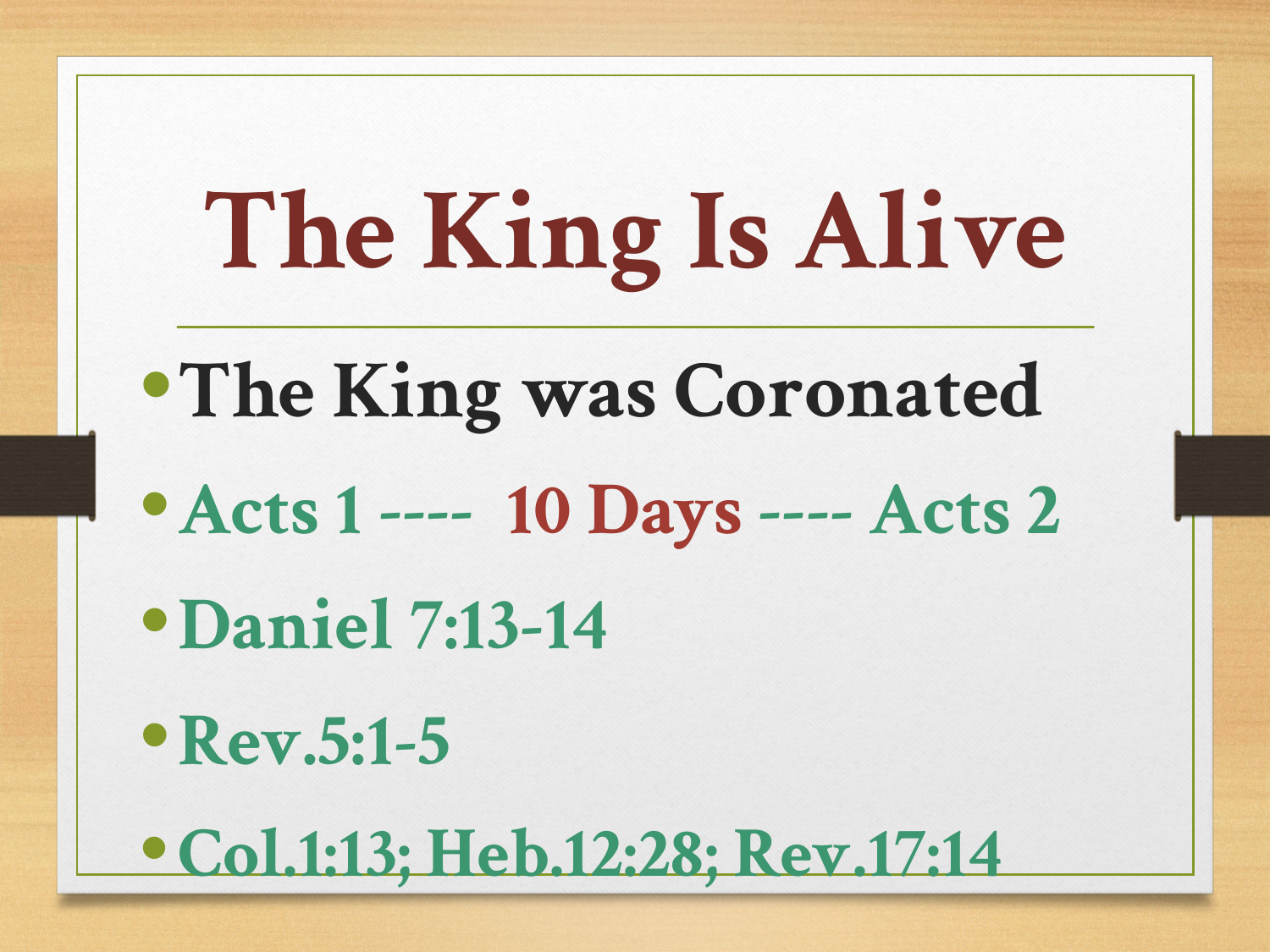

# The King Is Alive
The King was Coronated
Acts 1 ----  10 Days ---- Acts 2
Daniel 7:13-14
Rev.5:1-5
Col.1:13; Heb.12:28; Rev.17:14